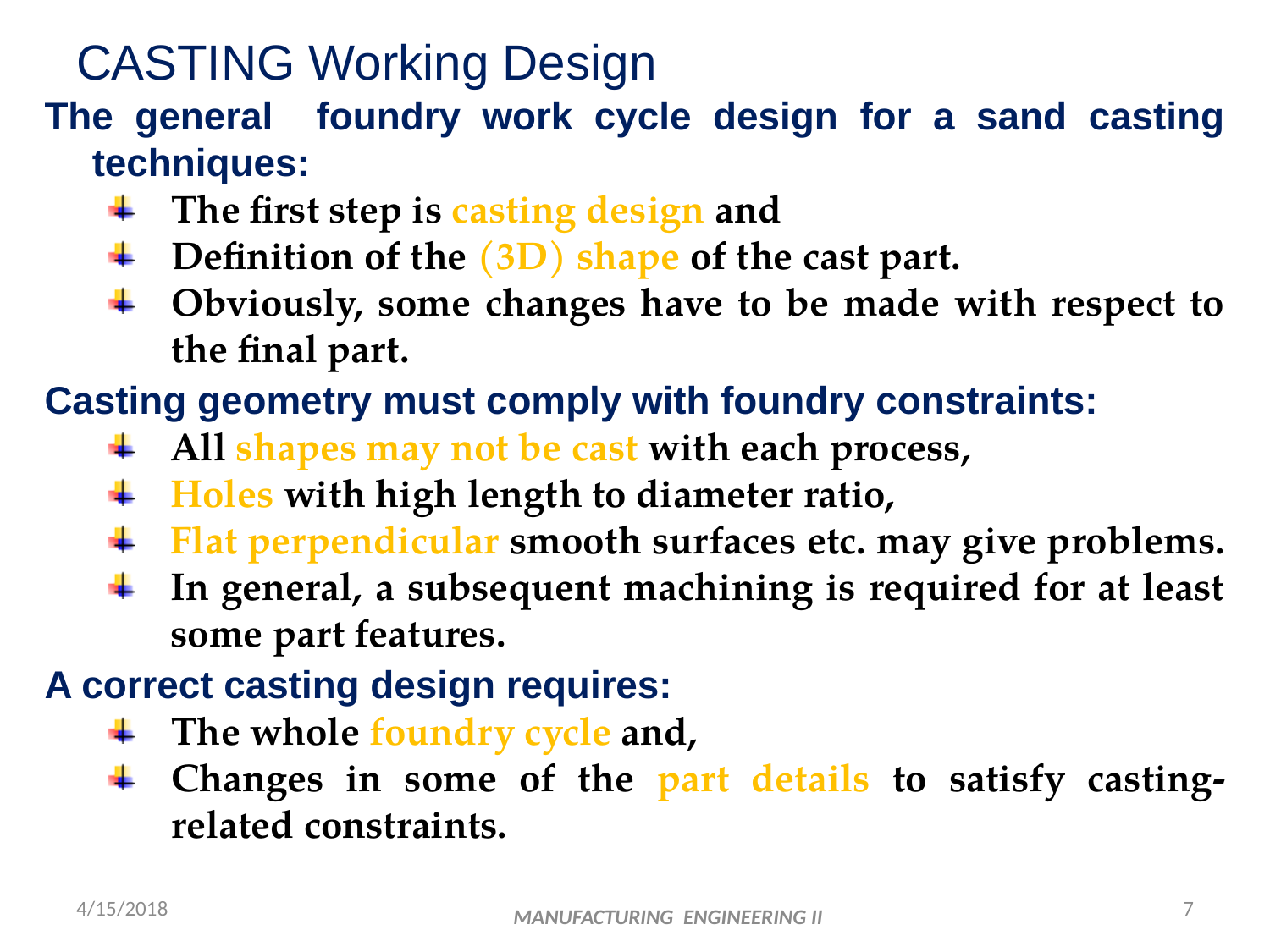

# CASTING Working Design
The general  foundry work cycle design for a sand casting techniques:
The first step is casting design and
Definition of the (3D) shape of the cast part.
Obviously, some changes have to be made with respect to the final part.
Casting geometry must comply with foundry constraints:
All shapes may not be cast with each process,
Holes with high length to diameter ratio,
Flat perpendicular smooth surfaces etc. may give problems.
In general, a subsequent machining is required for at least some part features.
A correct casting design requires:
The whole foundry cycle and,
Changes in some of the part details to satisfy casting-related constraints.
4/15/2018
7
MANUFACTURING  ENGINEERING II